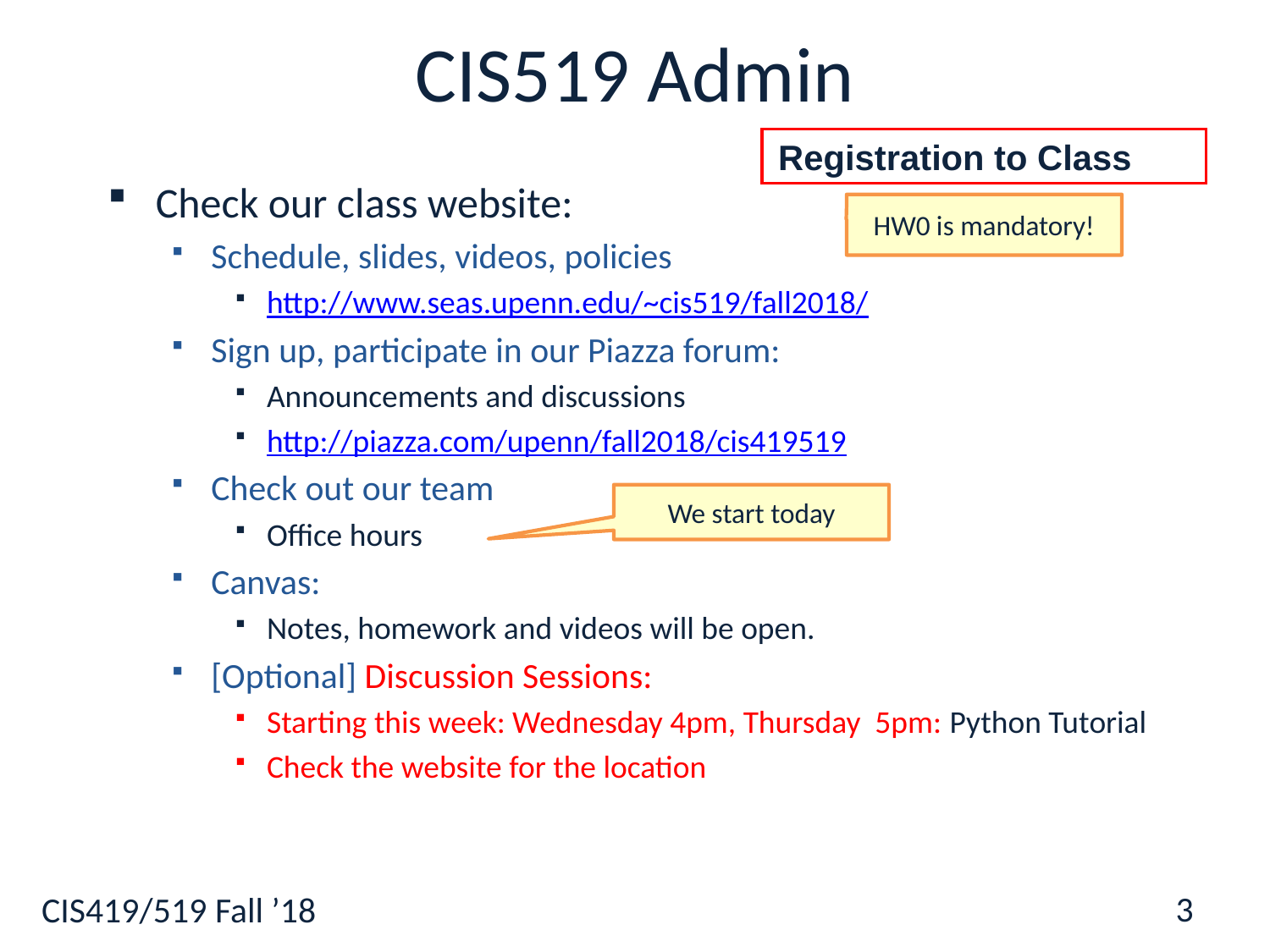

# CIS519 Admin
Registration to Class
Check our class website:
Schedule, slides, videos, policies
http://www.seas.upenn.edu/~cis519/fall2018/
Sign up, participate in our Piazza forum:
Announcements and discussions
http://piazza.com/upenn/fall2018/cis419519
Check out our team
Office hours
Canvas:
Notes, homework and videos will be open.
[Optional] Discussion Sessions:
Starting this week: Wednesday 4pm, Thursday  5pm: Python Tutorial
Check the website for the location
HW0 is mandatory!
We start today
3